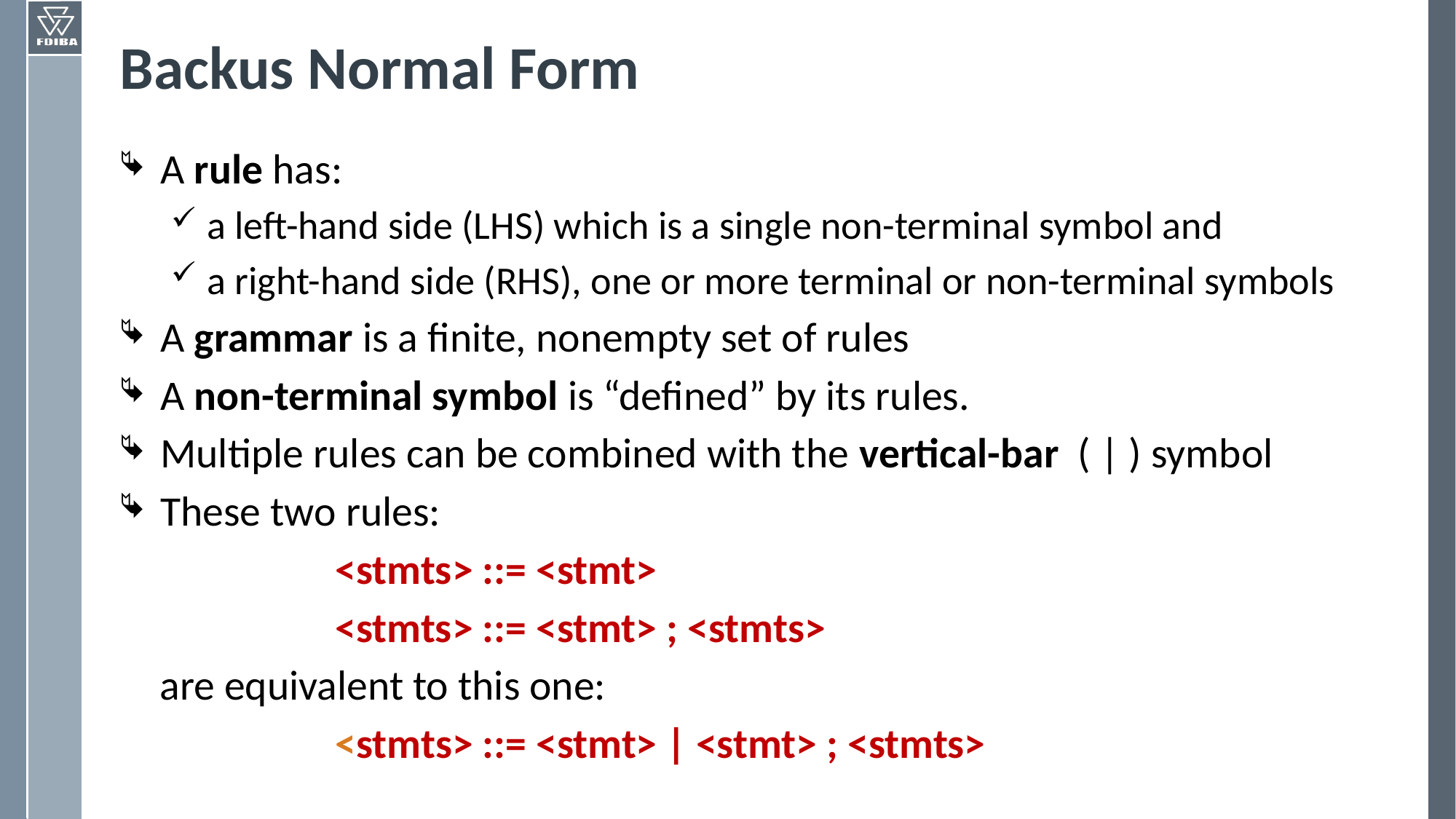

# Backus Normal Form
A rule has:
a left-hand side (LHS) which is a single non-terminal symbol and
a right-hand side (RHS), one or more terminal or non-terminal symbols
A grammar is a finite, nonempty set of rules
A non-terminal symbol is “defined” by its rules.
Multiple rules can be combined with the vertical-bar  ( | ) symbol
These two rules:
<stmts> ::= <stmt>
<stmts> ::= <stmt> ; <stmts>
are equivalent to this one:
<stmts> ::= <stmt> | <stmt> ; <stmts>